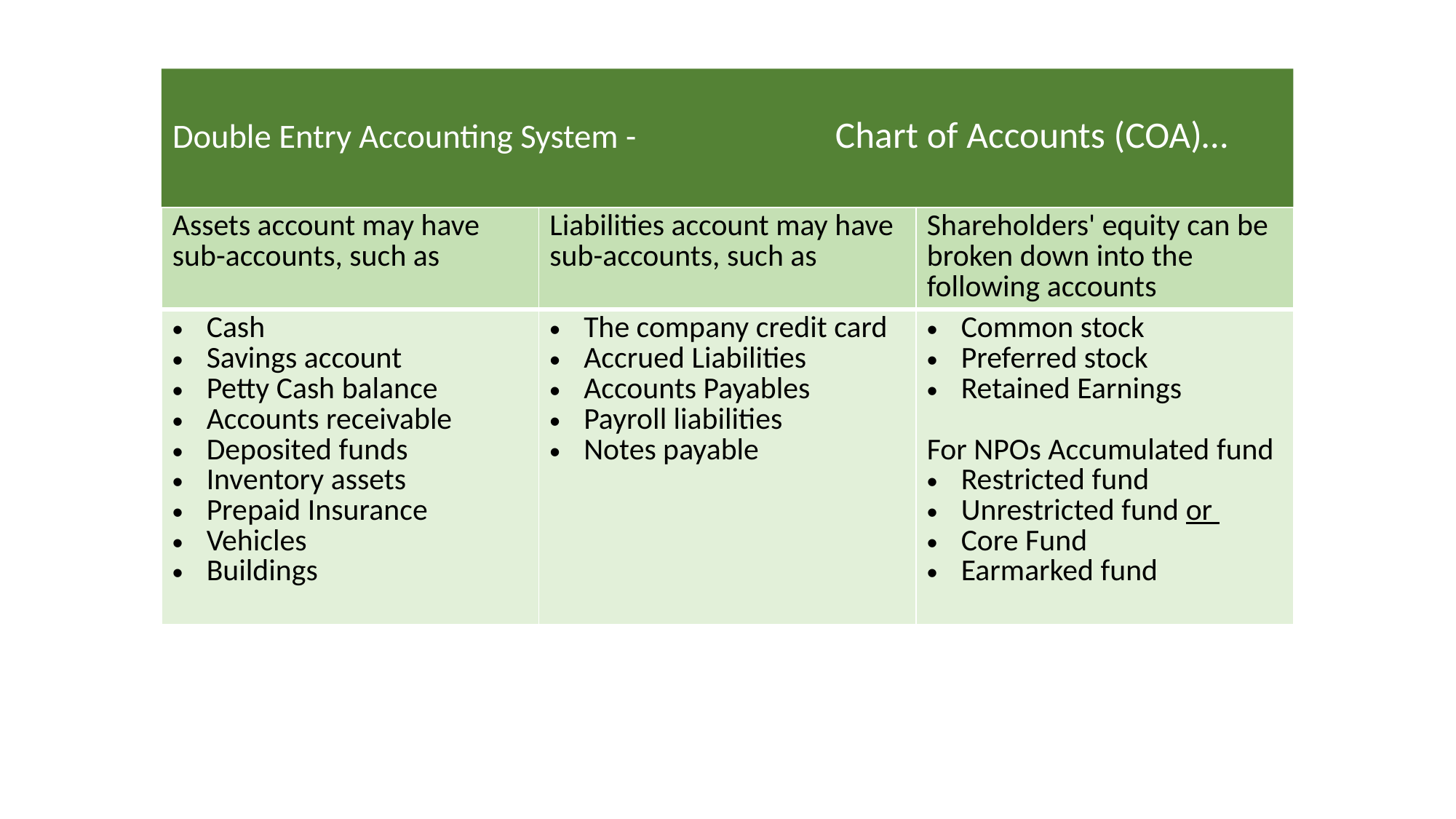

# Double Entry Accounting System -                          Chart of Accounts (COA)…
| Assets account may have sub-accounts, such as | Liabilities account may have sub-accounts, such as | Shareholders' equity can be broken down into the following accounts |
| --- | --- | --- |
| Cash Savings account Petty Cash balance Accounts receivable Deposited funds Inventory assets Prepaid Insurance Vehicles Buildings | The company credit card Accrued Liabilities Accounts Payables Payroll liabilities Notes payable | Common stock Preferred stock Retained Earnings For NPOs Accumulated fund Restricted fund Unrestricted fund or Core Fund Earmarked fund |